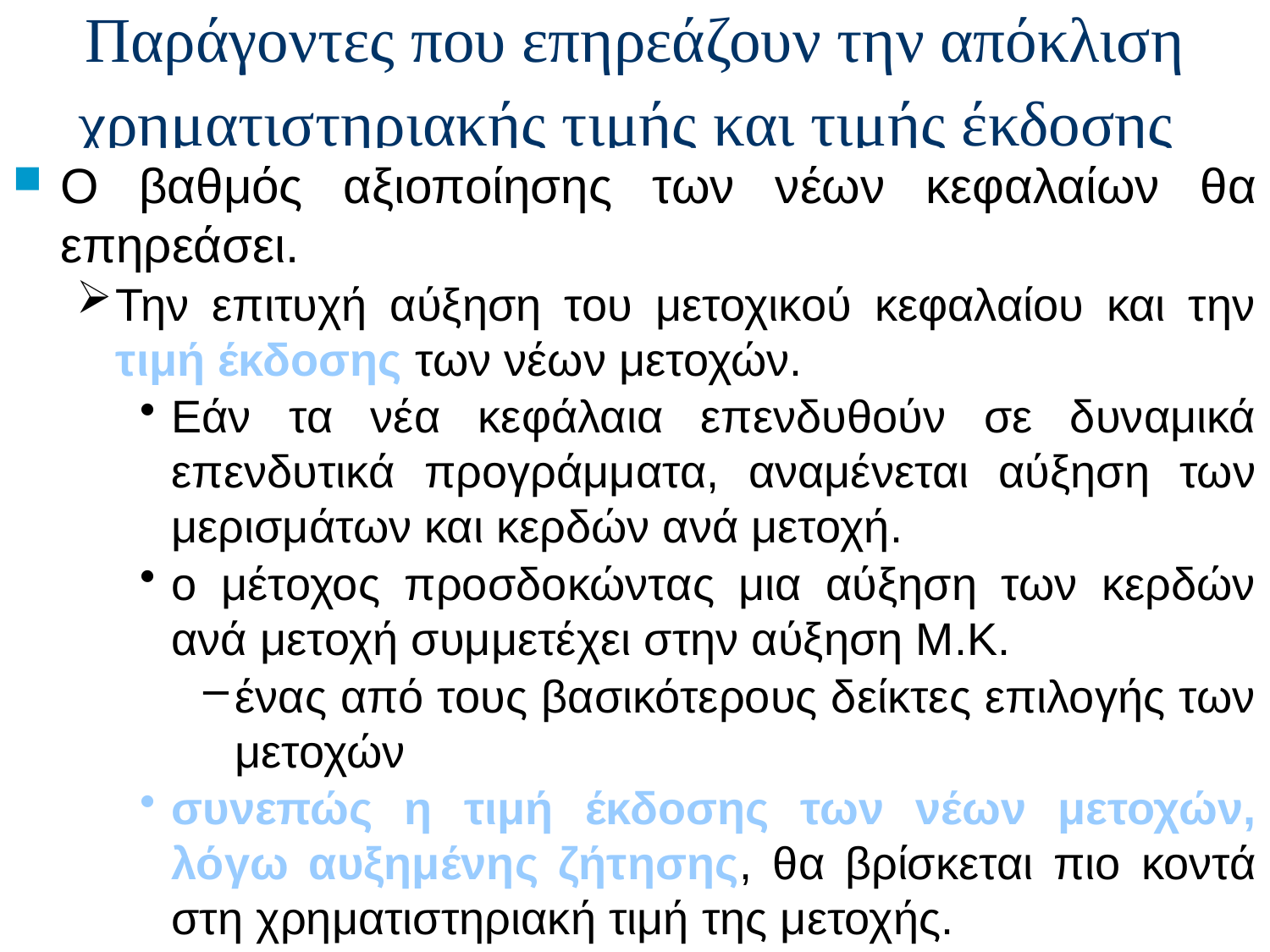

# Παράγοντες που επηρεάζουν την απόκλιση χρηματιστηριακής τιμής και τιμής έκδοσης
Ο βαθμός αξιοποίησης των νέων κεφαλαίων θα επηρεάσει.
Την επιτυχή αύξηση του μετοχικού κεφαλαίου και την τιμή έκδοσης των νέων μετοχών.
Εάν τα νέα κεφάλαια επενδυθούν σε δυναμικά επενδυτικά προγράμματα, αναμένεται αύξηση των μερισμάτων και κερδών ανά μετοχή.
ο μέτοχος προσδοκώντας μια αύξηση των κερδών ανά μετοχή συμμετέχει στην αύξηση Μ.Κ.
ένας από τους βασικότερους δείκτες επιλογής των μετοχών
συνεπώς η τιμή έκδοσης των νέων μετοχών, λόγω αυξημένης ζήτησης, θα βρίσκεται πιο κοντά στη χρηματιστηριακή τιμή της μετοχής.